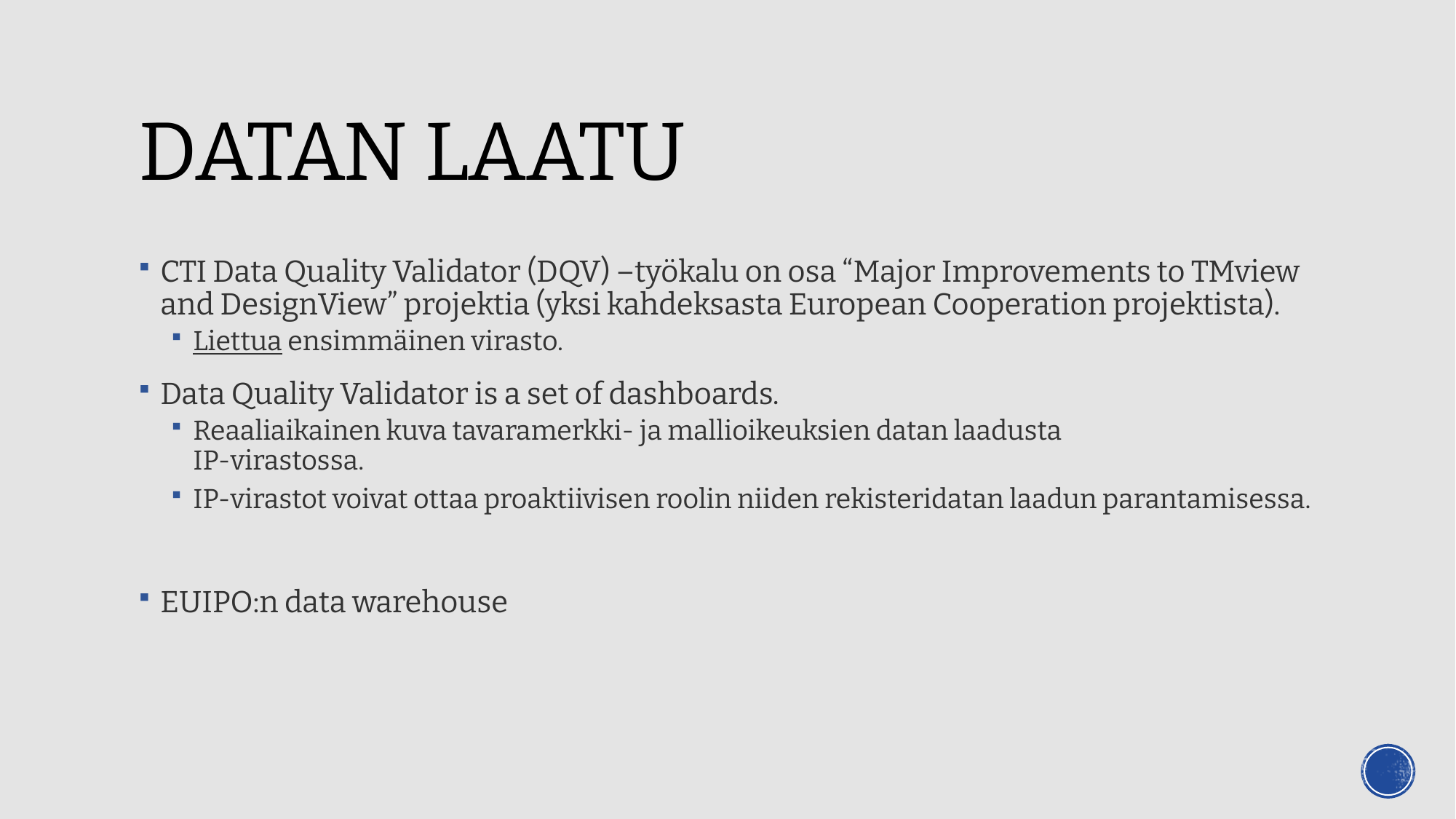

# Datan laatu
CTI Data Quality Validator (DQV) –työkalu on osa “Major Improvements to TMview and DesignView” projektia (yksi kahdeksasta European Cooperation projektista).
Liettua ensimmäinen virasto.
Data Quality Validator is a set of dashboards.
Reaaliaikainen kuva tavaramerkki- ja mallioikeuksien datan laadusta
IP-virastossa.
IP-virastot voivat ottaa proaktiivisen roolin niiden rekisteridatan laadun parantamisessa.

EUIPO:n data warehouse